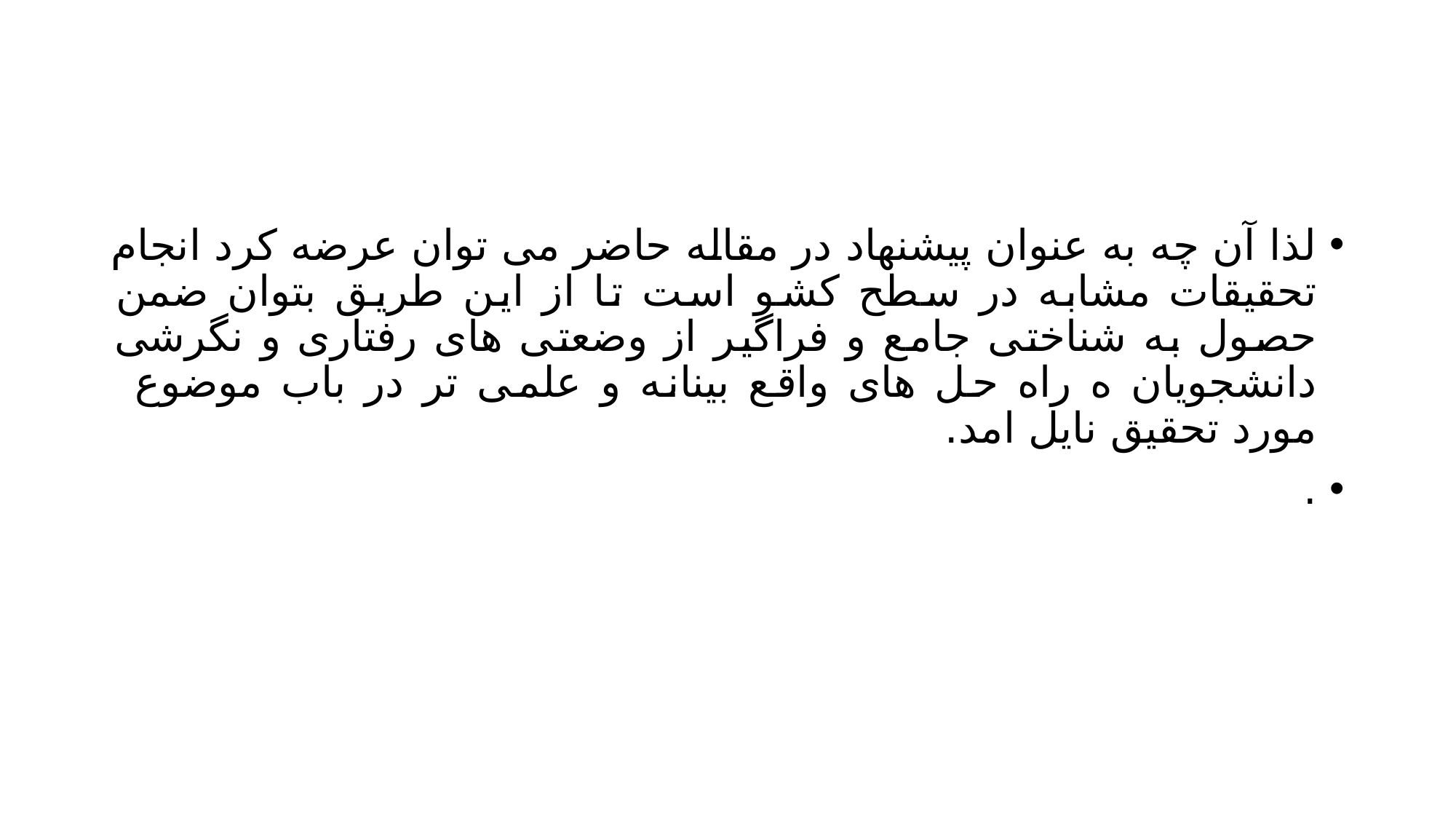

#
لذا آن چه به عنوان پیشنهاد در مقاله حاضر می توان عرضه کرد انجام تحقیقات مشابه در سطح کشو است تا از این طریق بتوان ضمن حصول به شناختی جامع و فراگیر از وضعتی های رفتاری و نگرشی دانشجویان ه راه حل های واقع بینانه و علمی تر در باب موضوع  مورد تحقیق نایل امد.
.